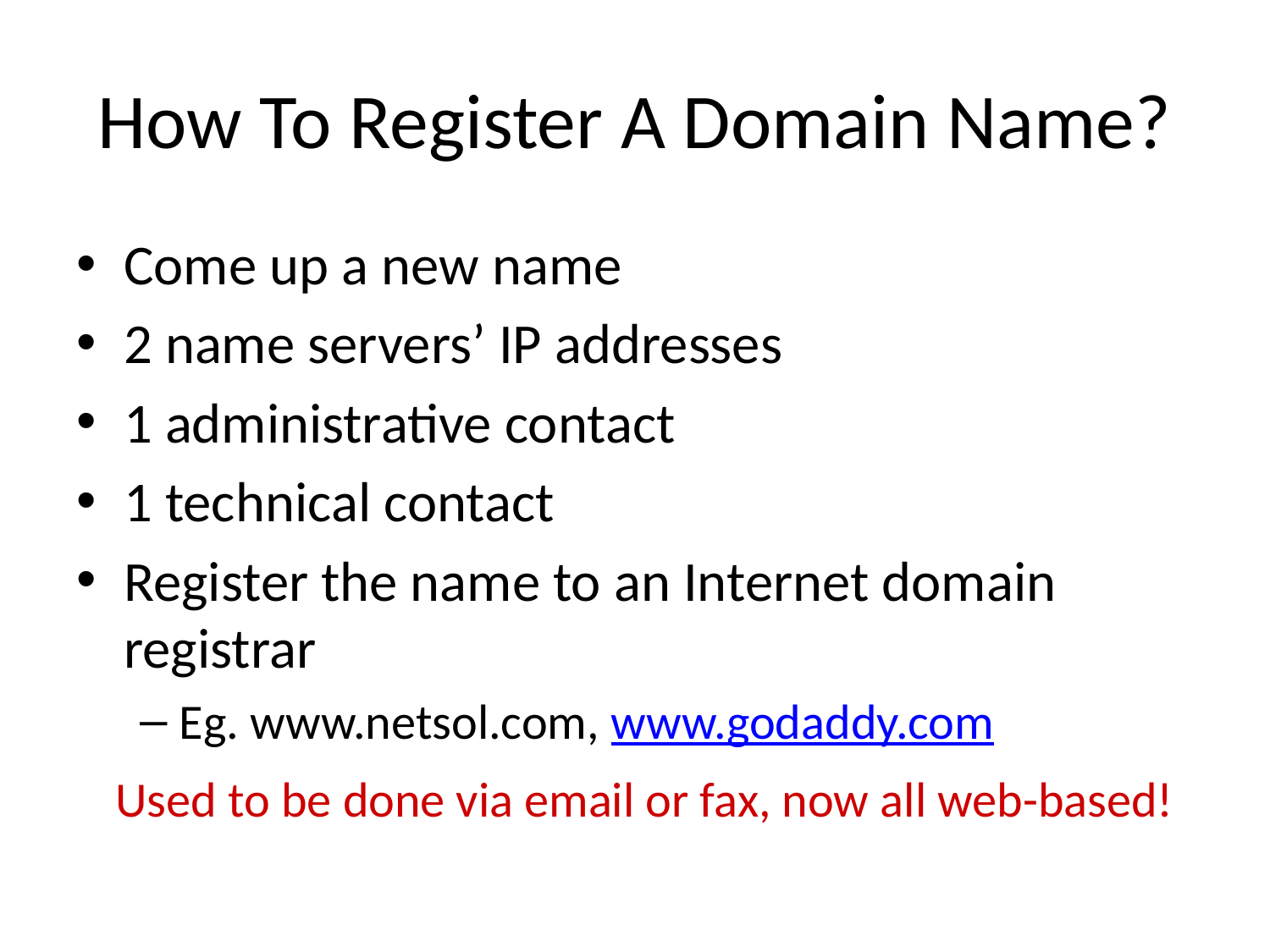

# How To Register A Domain Name?
Come up a new name
2 name servers’ IP addresses
1 administrative contact
1 technical contact
Register the name to an Internet domain registrar
Eg. www.netsol.com, www.godaddy.com
Used to be done via email or fax, now all web-based!